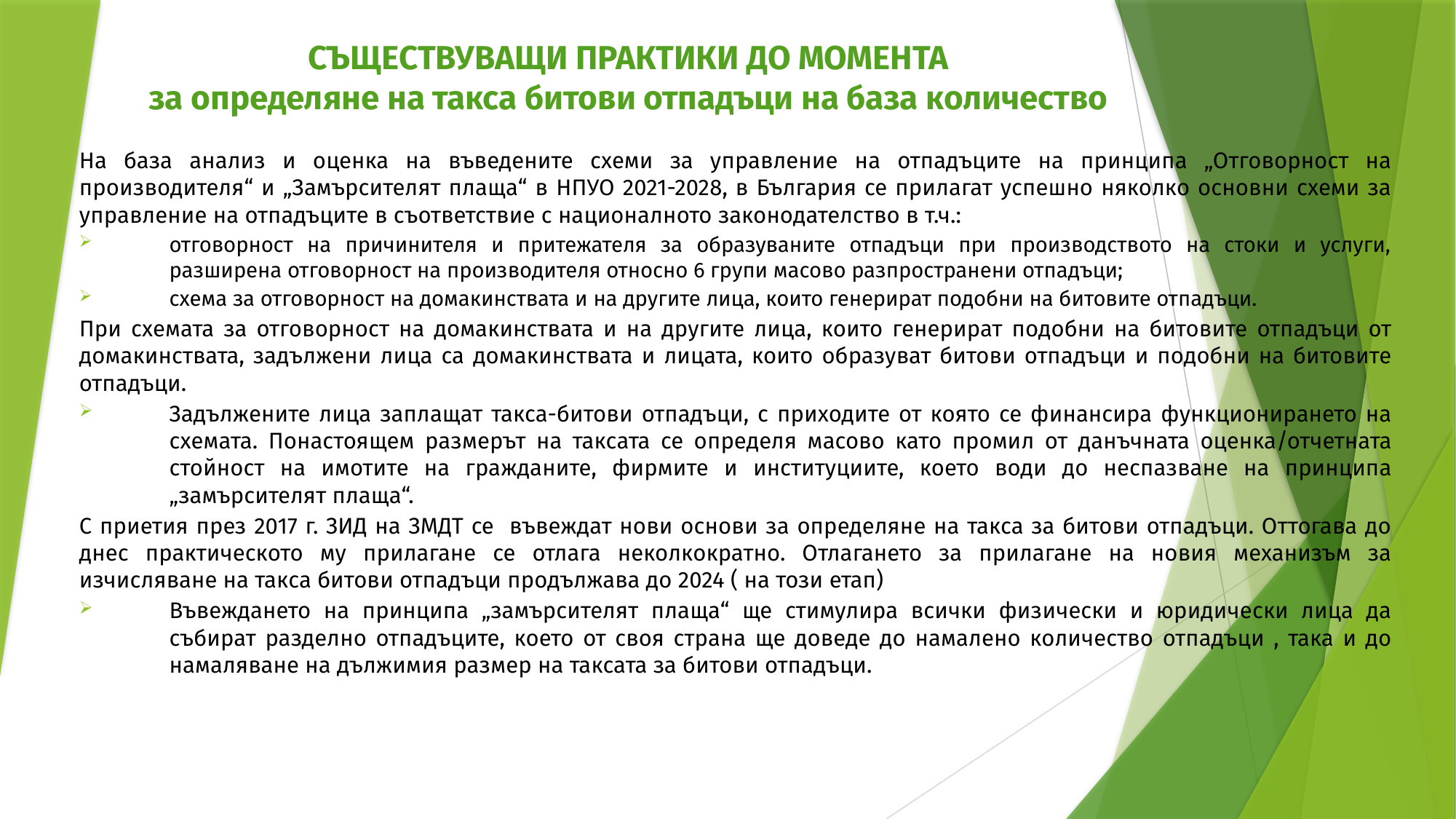

# Съществуващи практики до момента за определяне на такса битови отпадъци на база количество
На база анализ и оценка на въведените схеми за управление на отпадъците на принципа „Отговорност на производителя“ и „Замърсителят плаща“ в НПУО 2021-2028, в България се прилагат успешно няколко основни схеми за управление на отпадъците в съответствие с националното законодателство в т.ч.:
отговорност на причинителя и притежателя за образуваните отпадъци при производството на стоки и услуги, разширена отговорност на производителя относно 6 групи масово разпространени отпадъци;
схема за отговорност на домакинствата и на другите лица, които генерират подобни на битовите отпадъци.
При схемата за отговорност на домакинствата и на другите лица, които генерират подобни на битовите отпадъци от домакинствата, задължени лица са домакинствата и лицата, които образуват битови отпадъци и подобни на битовите отпадъци.
Задължените лица заплащат такса-битови отпадъци, с приходите от която се финансира функционирането на схемата. Понастоящем размерът на таксата се определя масово като промил от данъчната оценка/отчетната стойност на имотите на гражданите, фирмите и институциите, което води до неспазване на принципа „замърсителят плаща“.
С приетия през 2017 г. ЗИД на ЗМДТ се  въвеждат нови основи за определяне на такса за битови отпадъци. Оттогава до днес практическото му прилагане се отлага неколкократно. Отлагането за прилагане на новия механизъм за изчисляване на такса битови отпадъци продължава до 2024 ( на този етап)
Въвеждането на принципа „замърсителят плаща“ ще стимулира всички физически и юридически лица да събират разделно отпадъците, което от своя страна ще доведе до намалено количество отпадъци , така и до намаляване на дължимия размер на таксата за битови отпадъци.